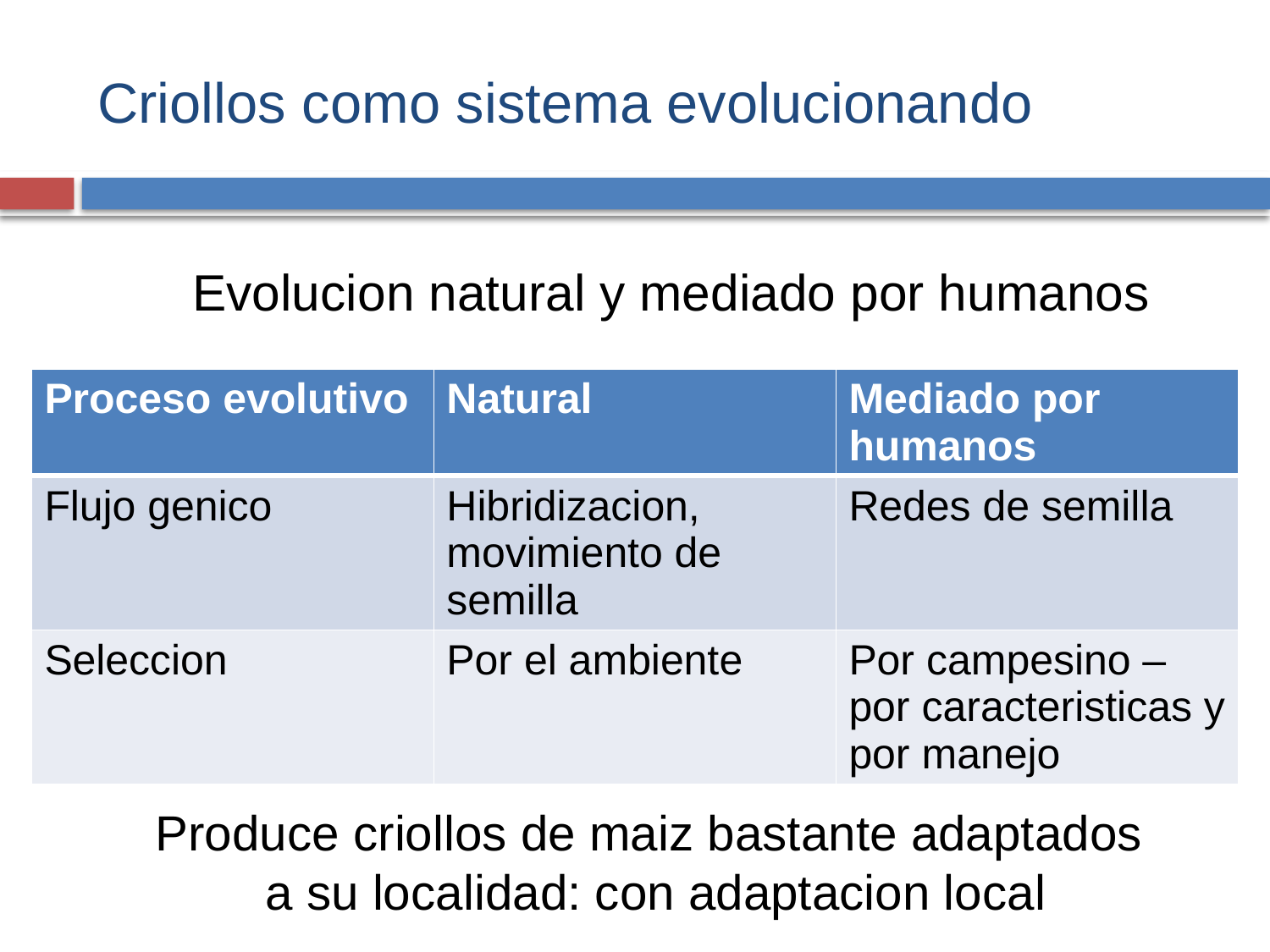

# Criollos como sistema evolucionando
Evolucion natural y mediado por humanos
| Proceso evolutivo | Natural | Mediado por humanos |
| --- | --- | --- |
| Flujo genico | Hibridizacion, movimiento de semilla | Redes de semilla |
| Seleccion | Por el ambiente | Por campesino – por caracteristicas y por manejo |

Produce criollos de maiz bastante adaptados
a su localidad: con adaptacion local